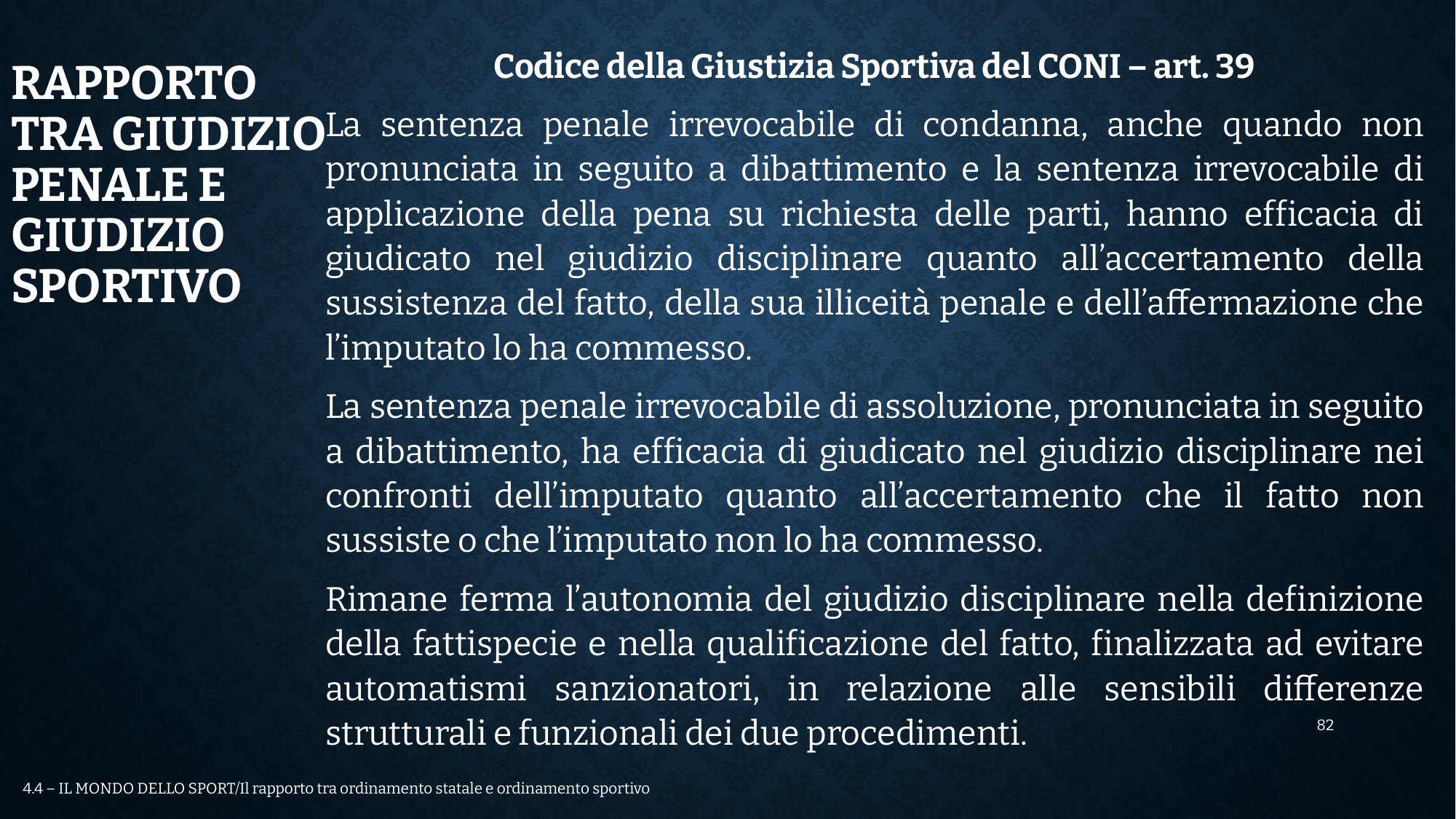

# RAPPORTO TRA GIUDIZIO PENALE E GIUDIZIO SPORTIVO
Codice della Giustizia Sportiva del CONI – art. 39
La sentenza penale irrevocabile di condanna, anche quando non pronunciata in seguito a dibattimento e la sentenza irrevocabile di applicazione della pena su richiesta delle parti, hanno efficacia di giudicato nel giudizio disciplinare quanto all’accertamento della sussistenza del fatto, della sua illiceità penale e dell’affermazione che l’imputato lo ha commesso.
La sentenza penale irrevocabile di assoluzione, pronunciata in seguito a dibattimento, ha efficacia di giudicato nel giudizio disciplinare nei confronti dell’imputato quanto all’accertamento che il fatto non sussiste o che l’imputato non lo ha commesso.
Rimane ferma l’autonomia del giudizio disciplinare nella definizione della fattispecie e nella qualificazione del fatto, finalizzata ad evitare automatismi sanzionatori, in relazione alle sensibili differenze strutturali e funzionali dei due procedimenti.
82
4.4 – IL MONDO DELLO SPORT/Il rapporto tra ordinamento statale e ordinamento sportivo